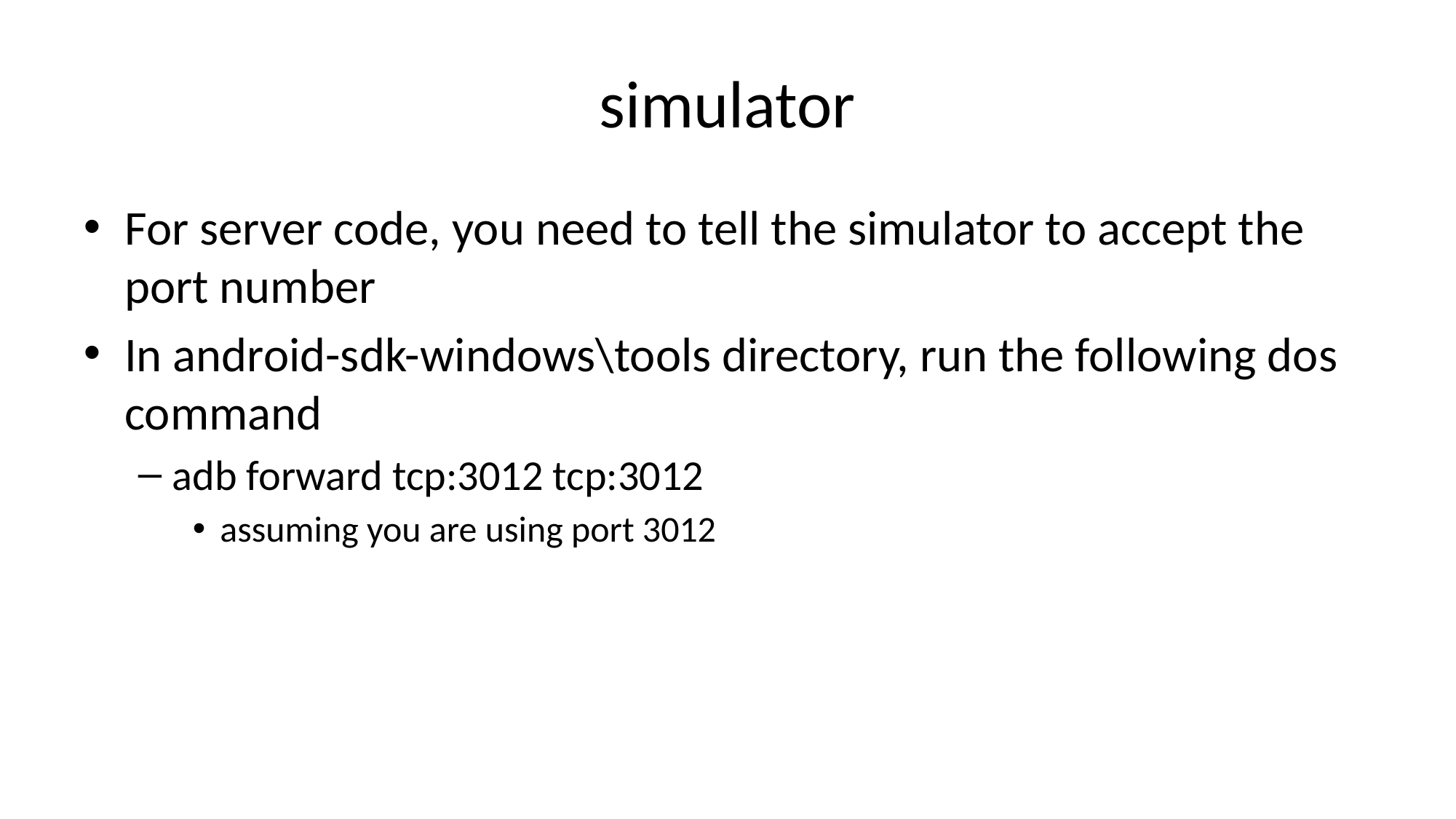

# simulator
For server code, you need to tell the simulator to accept the port number
In android-sdk-windows\tools directory, run the following dos command
adb forward tcp:3012 tcp:3012
assuming you are using port 3012